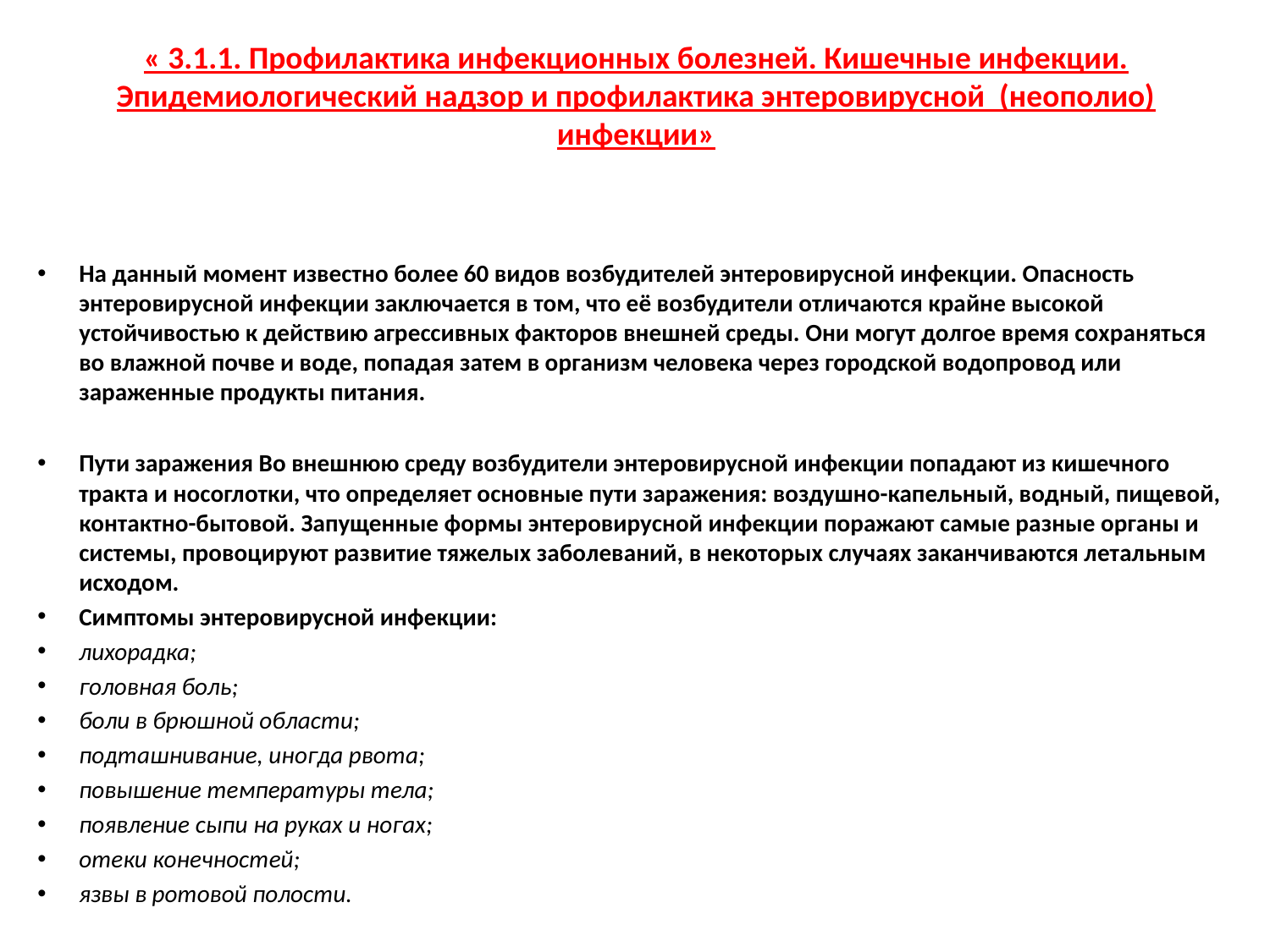

# « 3.1.1. Профилактика инфекционных болезней. Кишечные инфекции. Эпидемиологический надзор и профилактика энтеровирусной  (неополио) инфекции»

На данный момент известно более 60 видов возбудителей энтеровирусной инфекции. Опасность энтеровирусной инфекции заключается в том, что её возбудители отличаются крайне высокой устойчивостью к действию агрессивных факторов внешней среды. Они могут долгое время сохраняться во влажной почве и воде, попадая затем в организм человека через городской водопровод или зараженные продукты питания.

Пути заражения Во внешнюю среду возбудители энтеровирусной инфекции попадают из кишечного тракта и носоглотки, что определяет основные пути заражения: воздушно-капельный, водный, пищевой, контактно-бытовой. Запущенные формы энтеровирусной инфекции поражают самые разные органы и системы, провоцируют развитие тяжелых заболеваний, в некоторых случаях заканчиваются летальным исходом.
Симптомы энтеровирусной инфекции:
лихорадка;
головная боль;
боли в брюшной области;
подташнивание, иногда рвота;
повышение температуры тела;
появление сыпи на руках и ногах;
отеки конечностей;
язвы в ротовой полости.